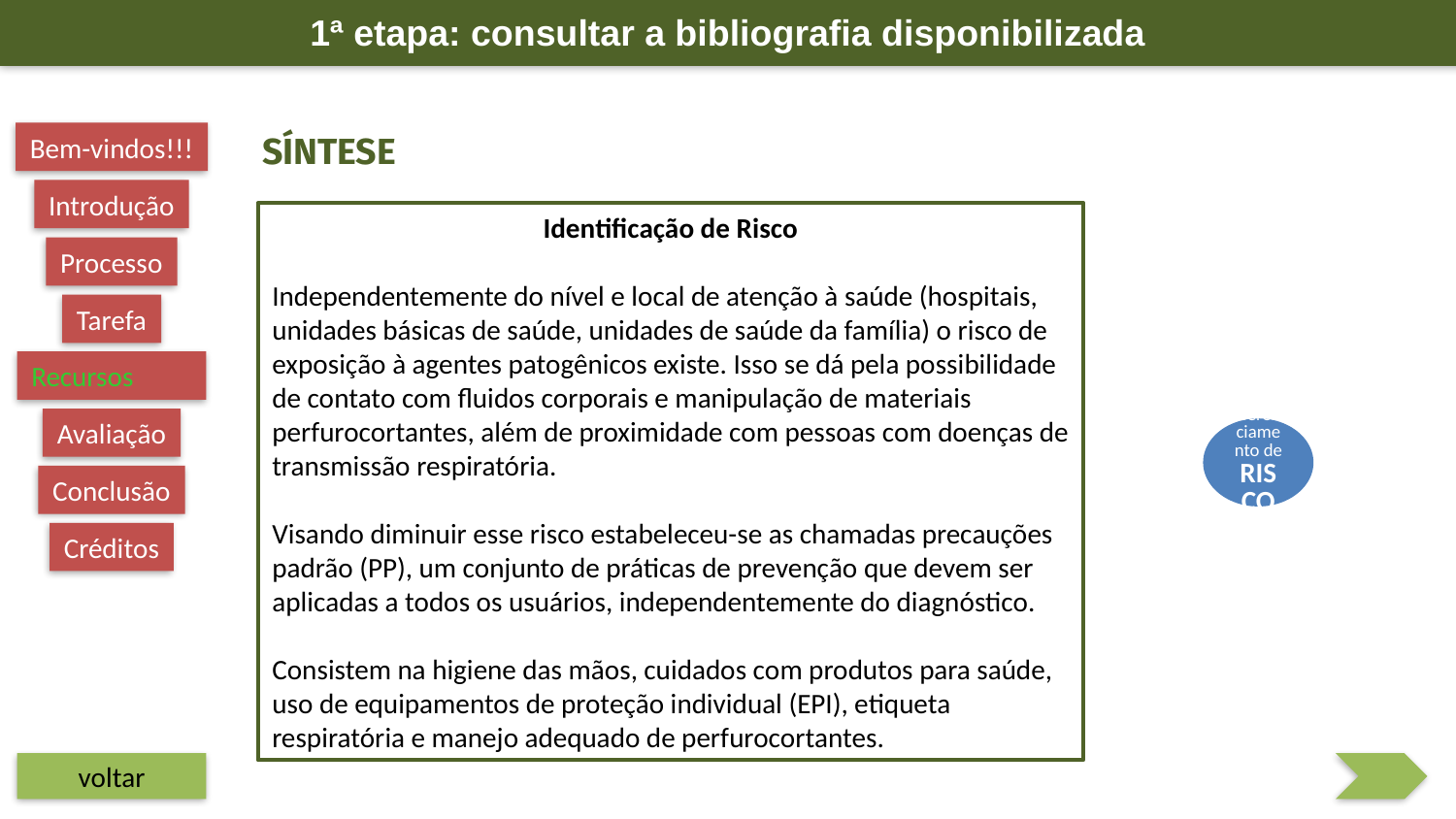

1ª etapa: consultar a bibliografia disponibilizada
Síntese
Bem-vindos!!!
Introdução
Identificação de Risco

Independentemente do nível e local de atenção à saúde (hospitais, unidades básicas de saúde, unidades de saúde da família) o risco de exposição à agentes patogênicos existe. Isso se dá pela possibilidade de contato com fluidos corporais e manipulação de materiais perfurocortantes, além de proximidade com pessoas com doenças de transmissão respiratória.

Visando diminuir esse risco estabeleceu-se as chamadas precauções padrão (PP), um conjunto de práticas de prevenção que devem ser aplicadas a todos os usuários, independentemente do diagnóstico.

Consistem na higiene das mãos, cuidados com produtos para saúde, uso de equipamentos de proteção individual (EPI), etiqueta respiratória e manejo adequado de perfurocortantes.
Processo
Gerenciamento de
RISCO
Tarefa
Recursos
Avaliação
Conclusão
Créditos
voltar